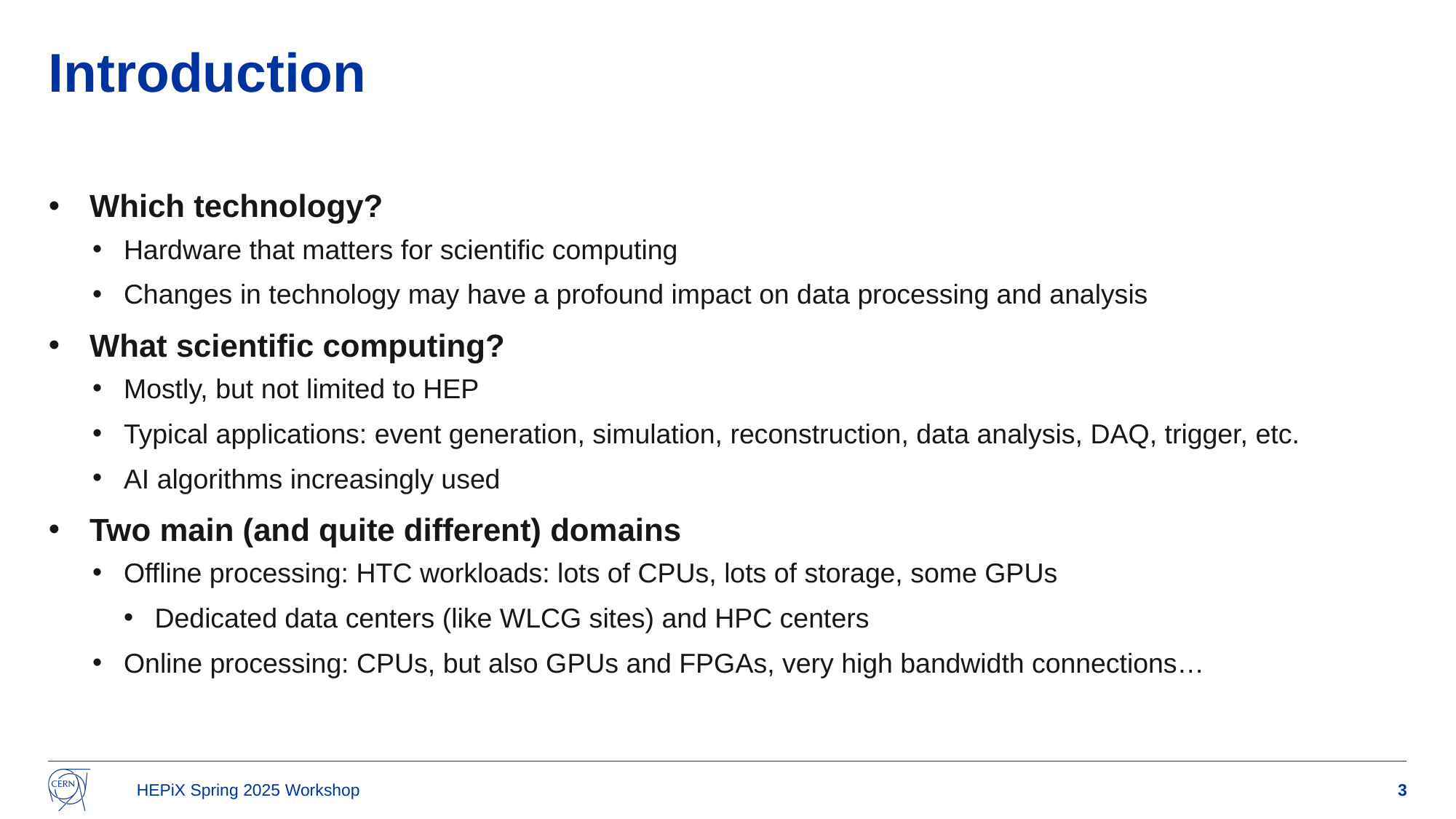

# Introduction
Which technology?
Hardware that matters for scientific computing
Changes in technology may have a profound impact on data processing and analysis
What scientific computing?
Mostly, but not limited to HEP
Typical applications: event generation, simulation, reconstruction, data analysis, DAQ, trigger, etc.
AI algorithms increasingly used
Two main (and quite different) domains
Offline processing: HTC workloads: lots of CPUs, lots of storage, some GPUs
Dedicated data centers (like WLCG sites) and HPC centers
Online processing: CPUs, but also GPUs and FPGAs, very high bandwidth connections…
HEPiX Spring 2025 Workshop
3